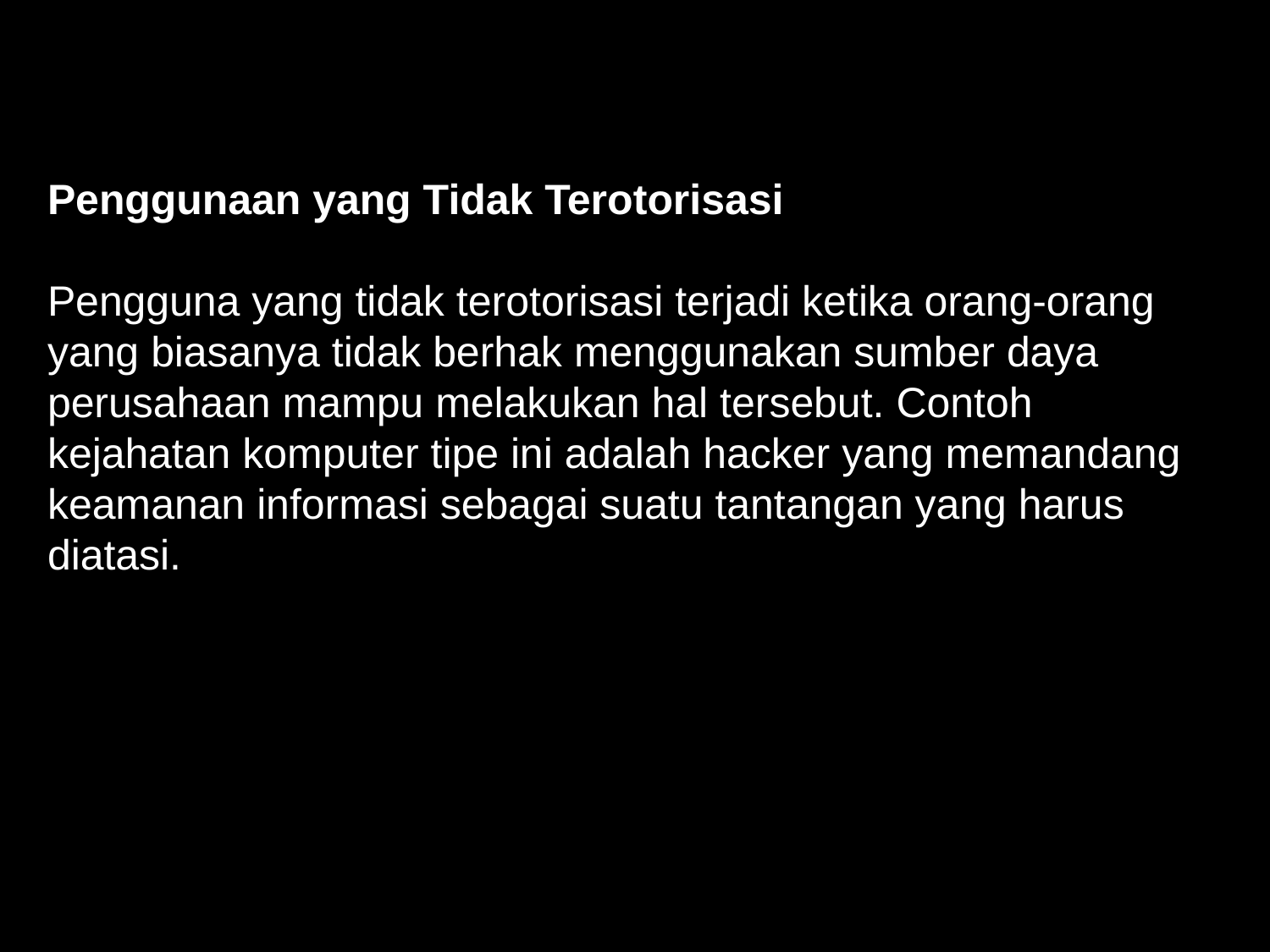

Penggunaan yang Tidak Terotorisasi

Pengguna yang tidak terotorisasi terjadi ketika orang-orang yang biasanya tidak berhak menggunakan sumber daya perusahaan mampu melakukan hal tersebut. Contoh kejahatan komputer tipe ini adalah hacker yang memandang keamanan informasi sebagai suatu tantangan yang harus diatasi.